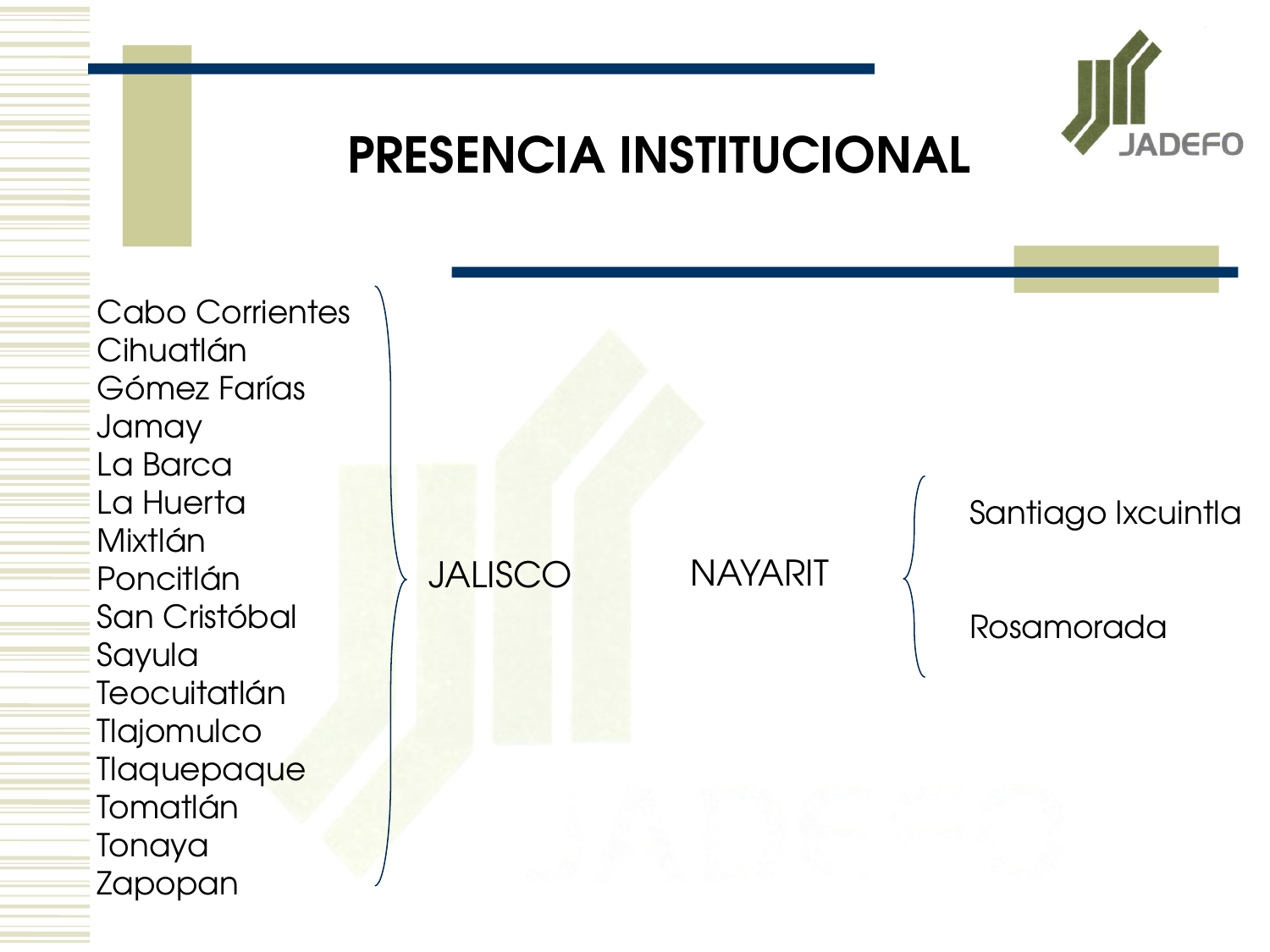

PRESENCIA INSTITUCIONAL
Cabo Corrientes
Cihuatlán
Gómez Farías
Jamay
La Barca
La Huerta
Mixtlán
Poncitlán
San Cristóbal
Sayula
Teocuitatlán
Tlajomulco
Tlaquepaque
Tomatlán
Tonaya
Zapopan

Santiago Ixcuintla

Rosamorada

NAYARIT
JALISCO